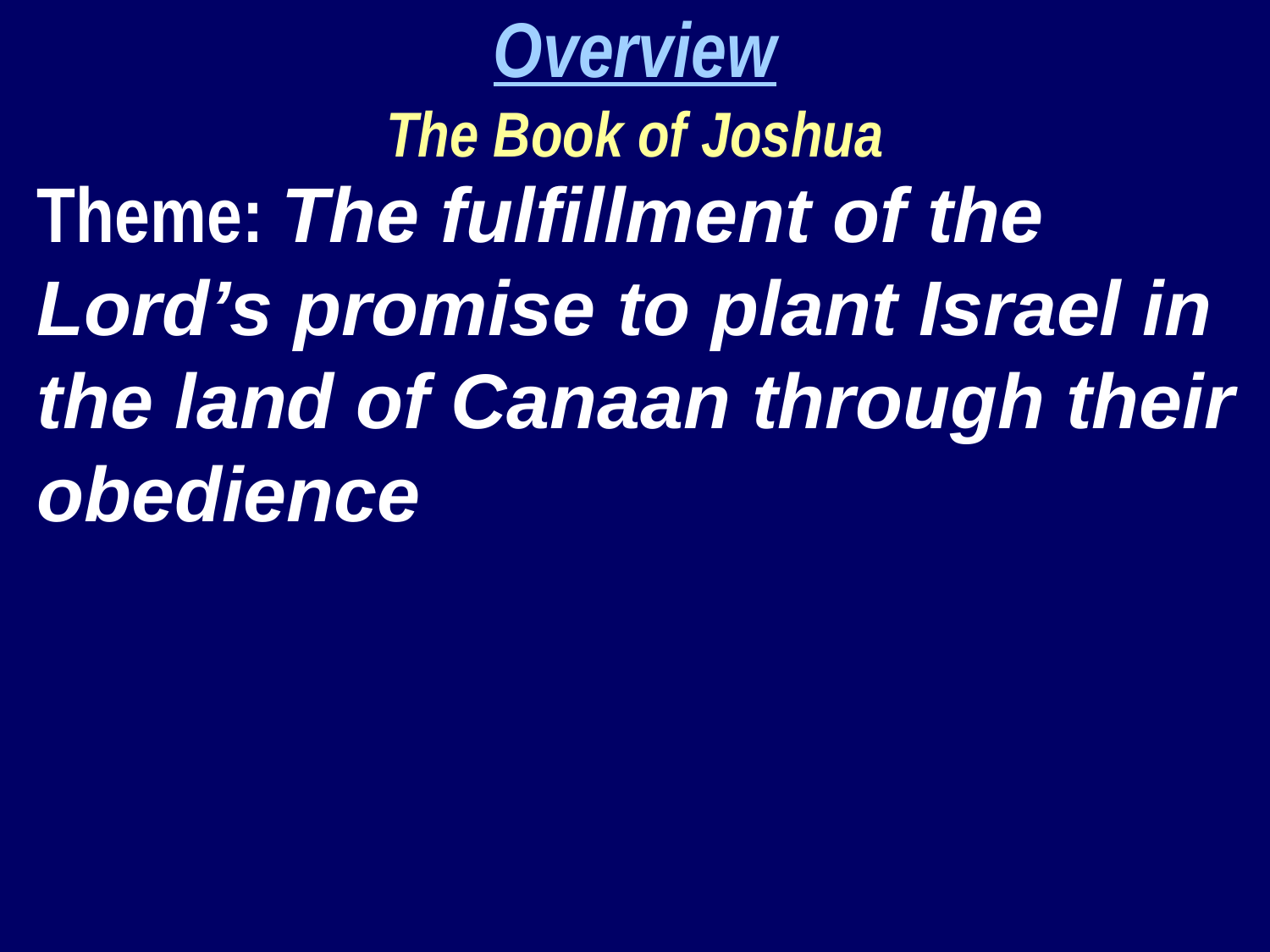

Overview
The Book of Joshua
	Theme: The fulfillment of the Lord’s promise to plant Israel in the land of Canaan through their obedience